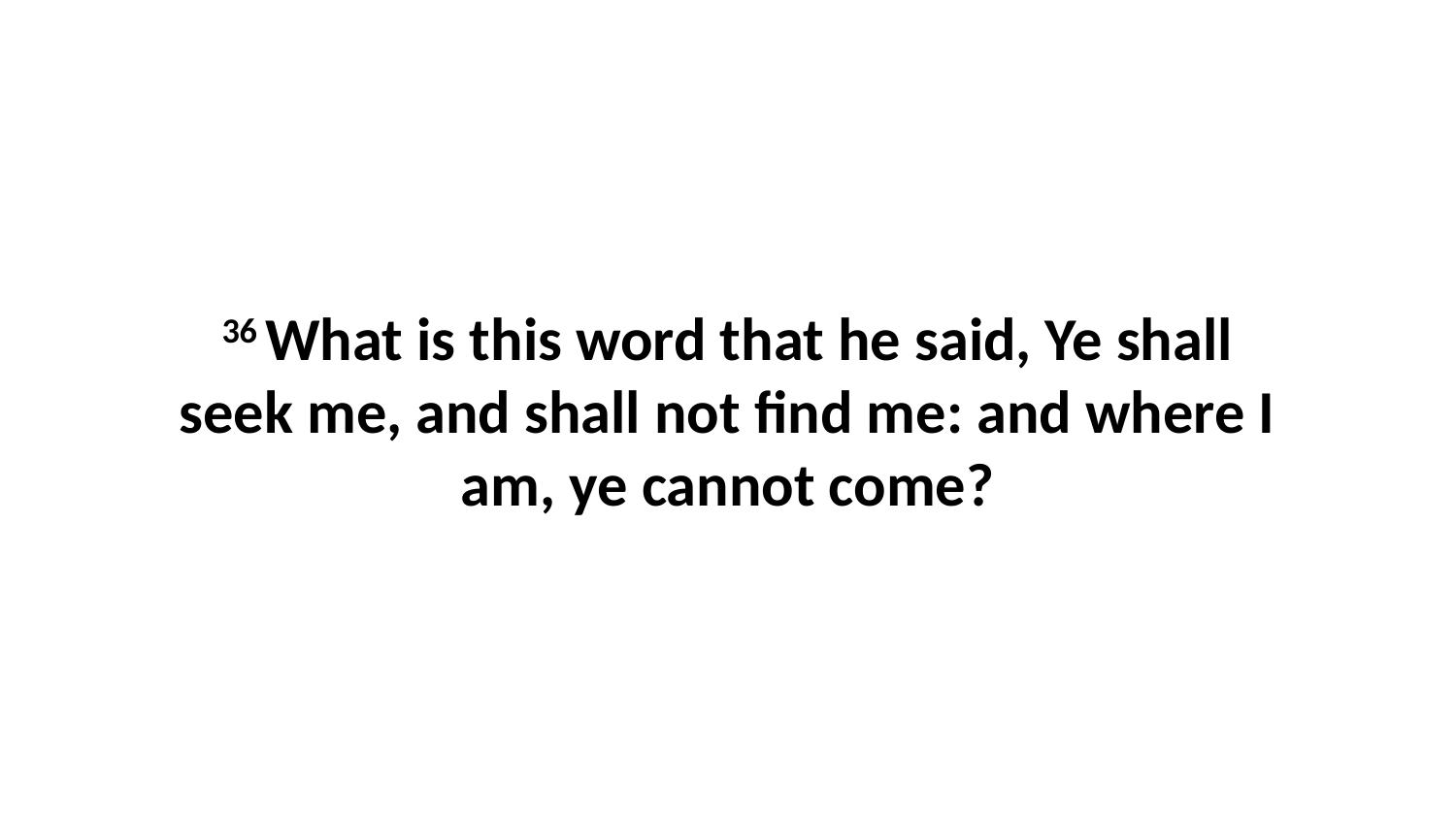

36 What is this word that he said, Ye shall seek me, and shall not find me: and where I am, ye cannot come?